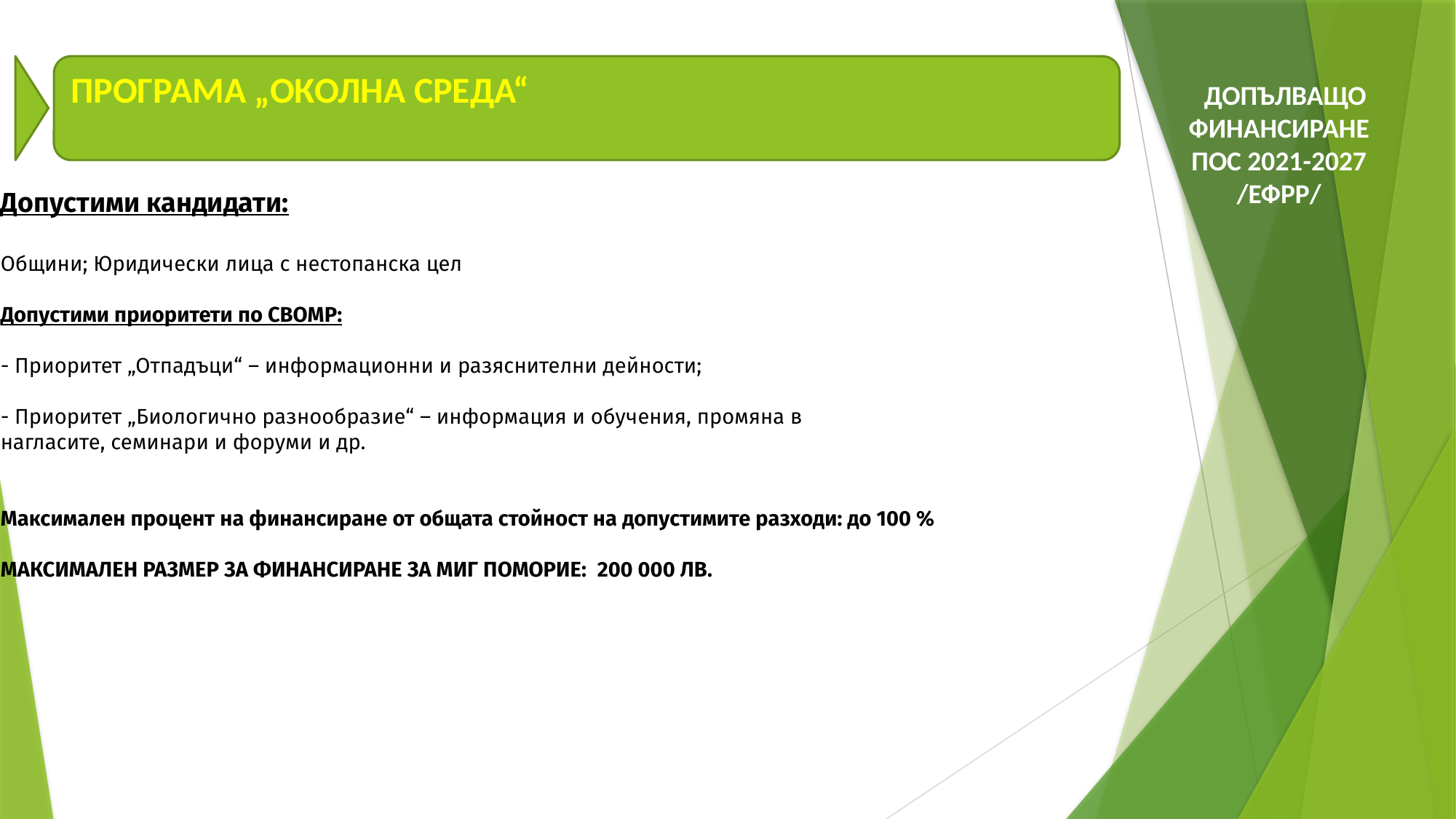

ПРОГРАМА „ОКОЛНА СРЕДА“
  ДОПЪЛВАЩО ФИНАНСИРАНЕ
ПОС 2021-2027
/ЕФРР/

Допустими кандидати:

Общини; Юридически лица с нестопанска цел

Допустими приоритети по СВОМР:

- Приоритет „Отпадъци“ – информационни и разяснителни дейности;

- Приоритет „Биологично разнообразие“ – информация и обучения, промяна в
нагласите, семинари и форуми и др.

Максимален процент на финансиране от общата стойност на допустимите разходи: до 100 %

МАКСИМАЛЕН РАЗМЕР ЗА ФИНАНСИРАНЕ ЗА МИГ ПОМОРИЕ:  200 000 ЛВ.